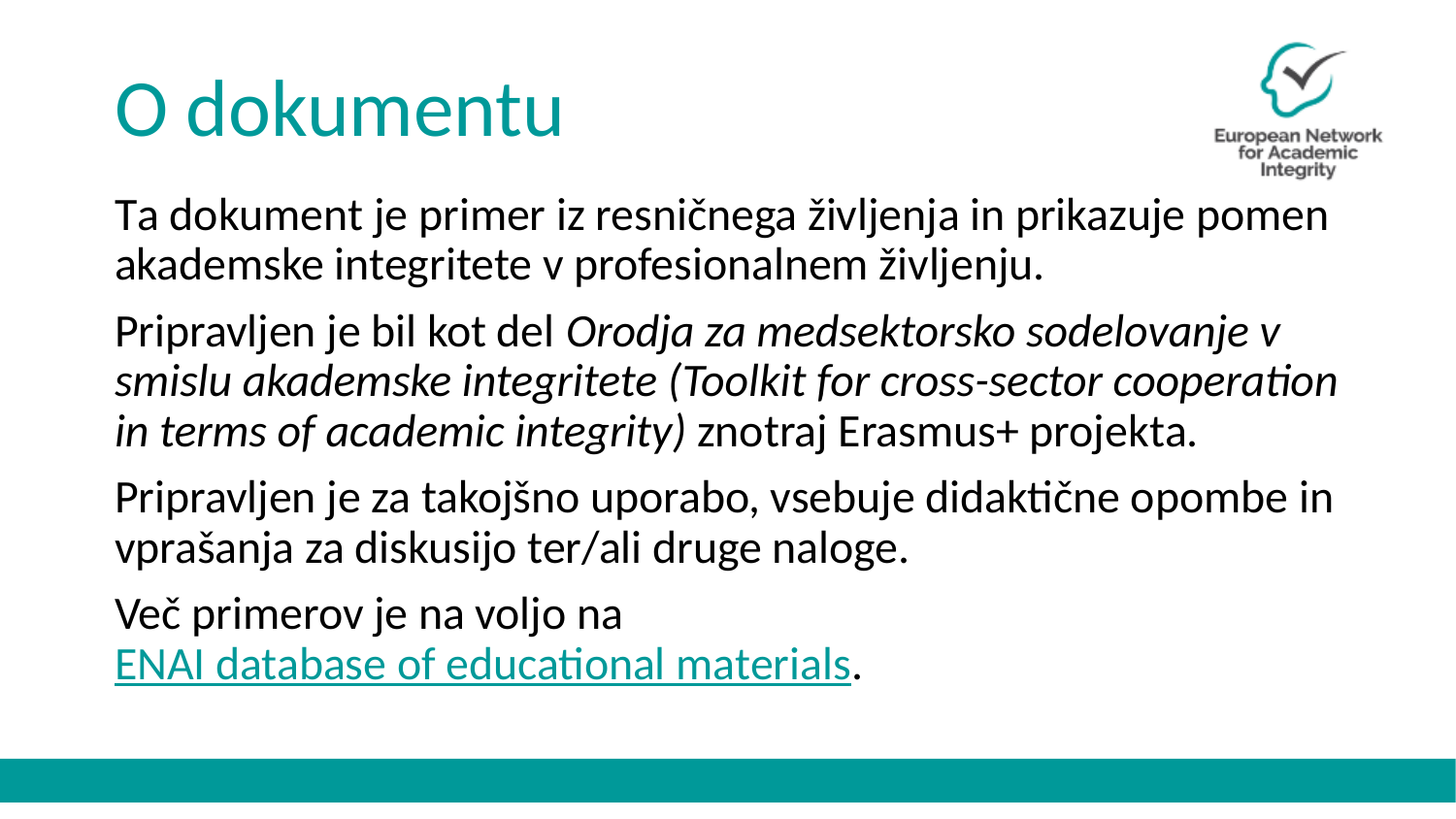

# O dokumentu
Ta dokument je primer iz resničnega življenja in prikazuje pomen akademske integritete v profesionalnem življenju.
Pripravljen je bil kot del Orodja za medsektorsko sodelovanje v smislu akademske integritete (Toolkit for cross-sector cooperation in terms of academic integrity) znotraj Erasmus+ projekta.
Pripravljen je za takojšno uporabo, vsebuje didaktične opombe in vprašanja za diskusijo ter/ali druge naloge.
Več primerov je na voljo na ENAI database of educational materials.